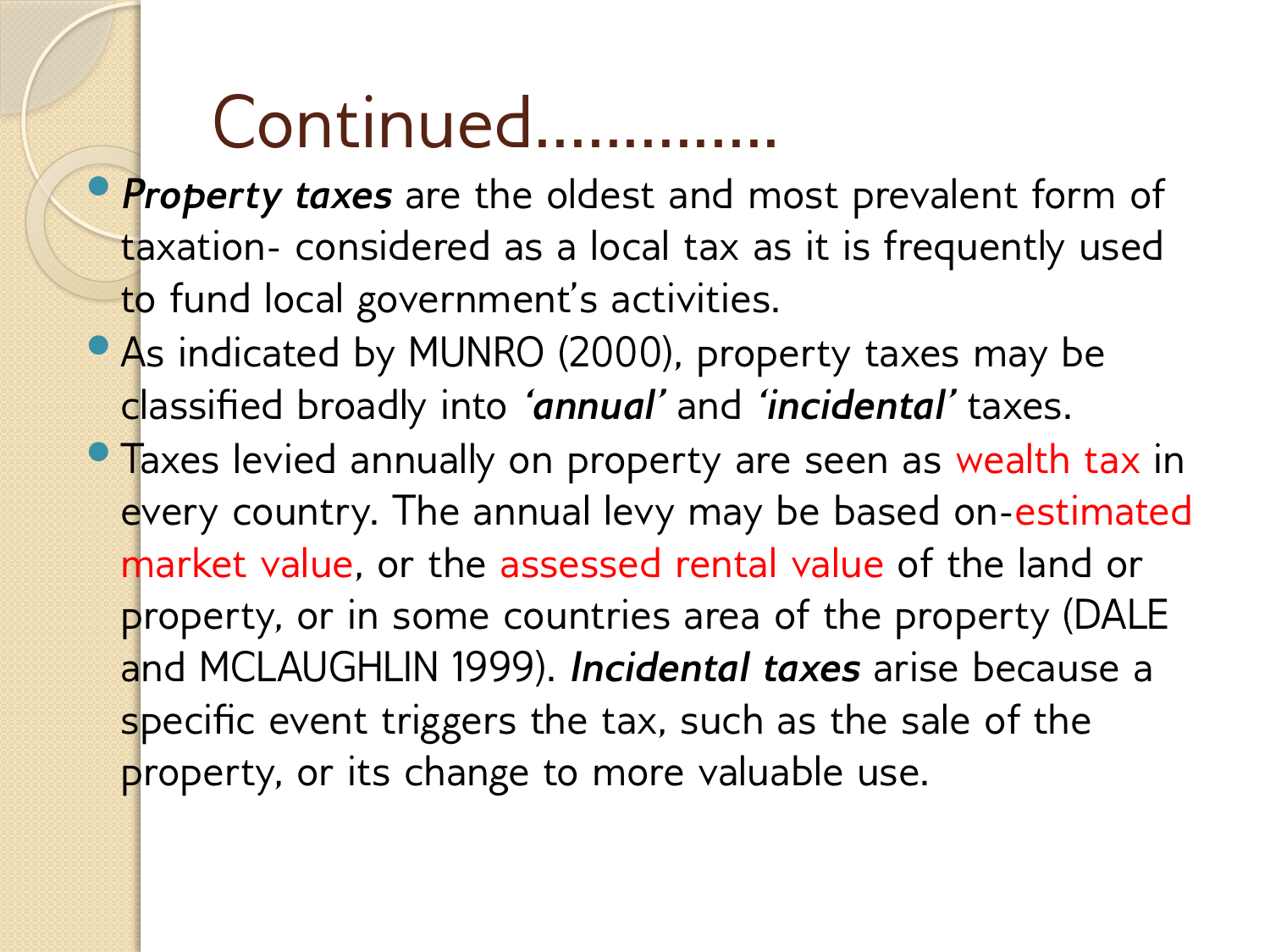

# Continued..............
Property taxes are the oldest and most prevalent form of taxation- considered as a local tax as it is frequently used to fund local government’s activities.
As indicated by MUNRO (2000), property taxes may be classified broadly into ‘annual’ and ‘incidental’ taxes.
Taxes levied annually on property are seen as wealth tax in every country. The annual levy may be based on-estimated market value, or the assessed rental value of the land or property, or in some countries area of the property (DALE and MCLAUGHLIN 1999). Incidental taxes arise because a specific event triggers the tax, such as the sale of the property, or its change to more valuable use.